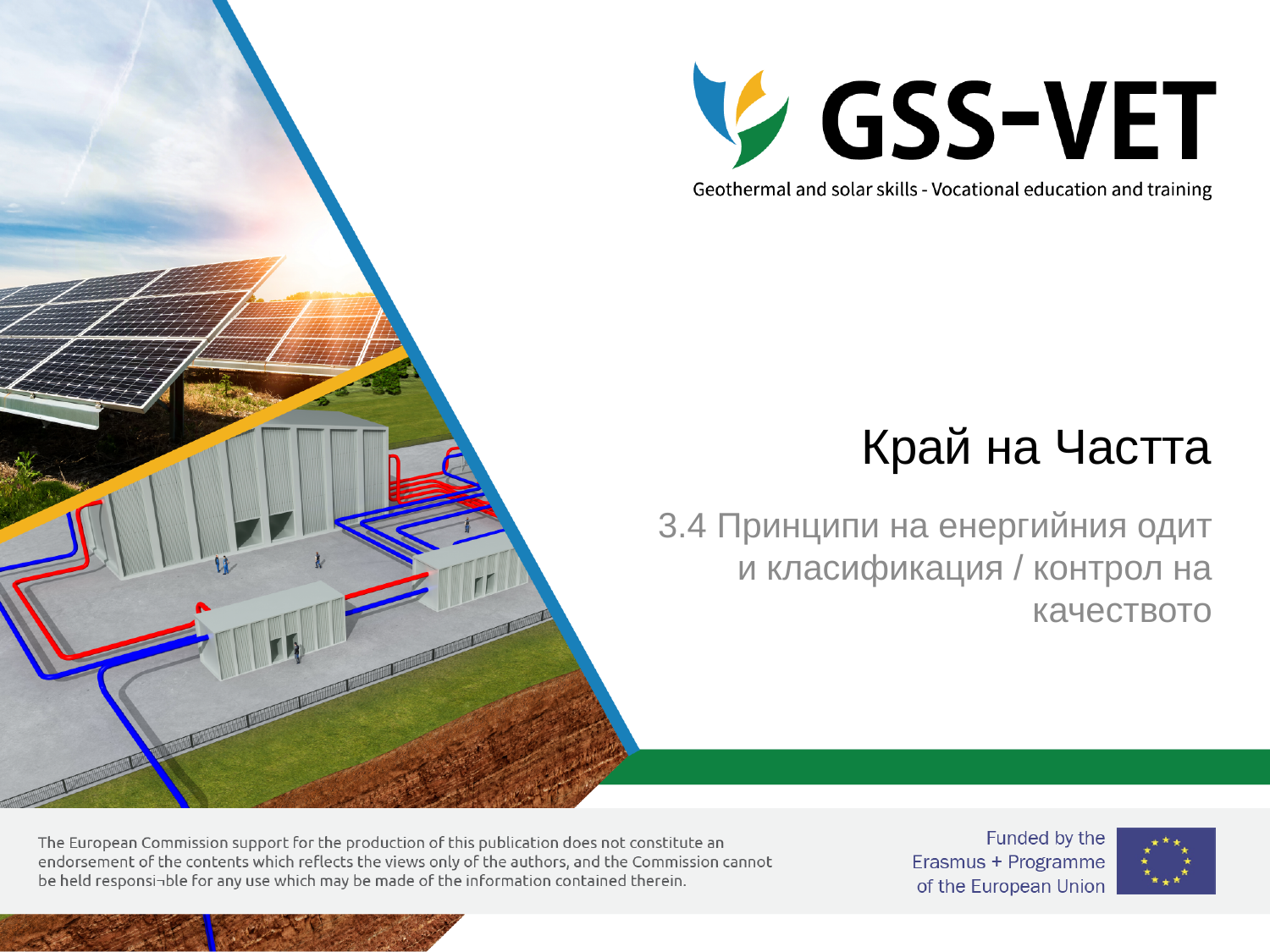

# Край на Частта
3.4 Принципи на енергийния одит и класификация / контрол на качеството